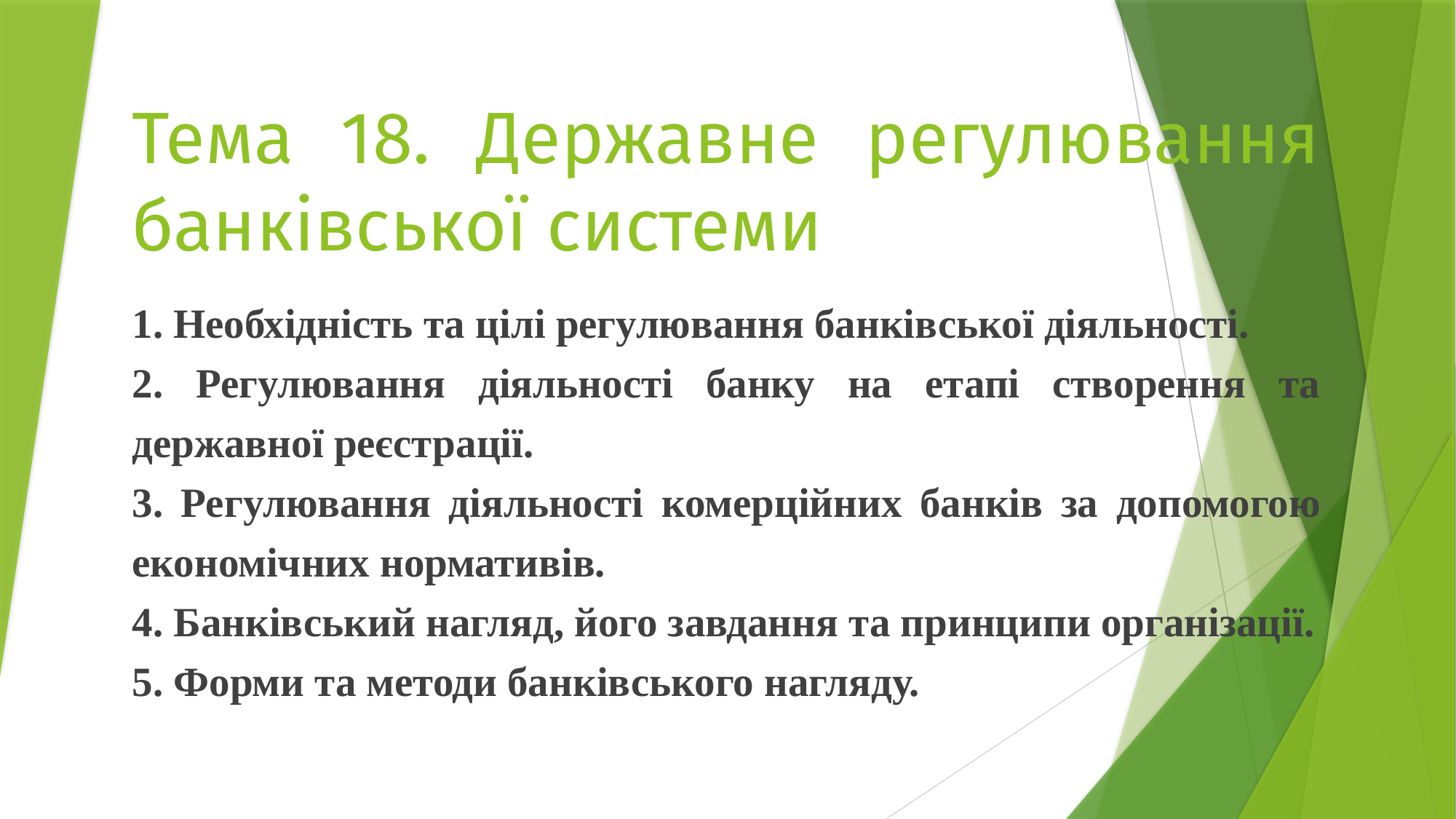

# Тема 18. Державне регулювання банківської системи
1. Необхідність та цілі регулювання банківської діяльності.
2. Регулювання діяльності банку на етапі створення та державної реєстрації.
3. Регулювання діяльності комерційних банків за допомогою економічних нормативів.
4. Банківський нагляд, його завдання та принципи організації.
5. Форми та методи банківського нагляду.